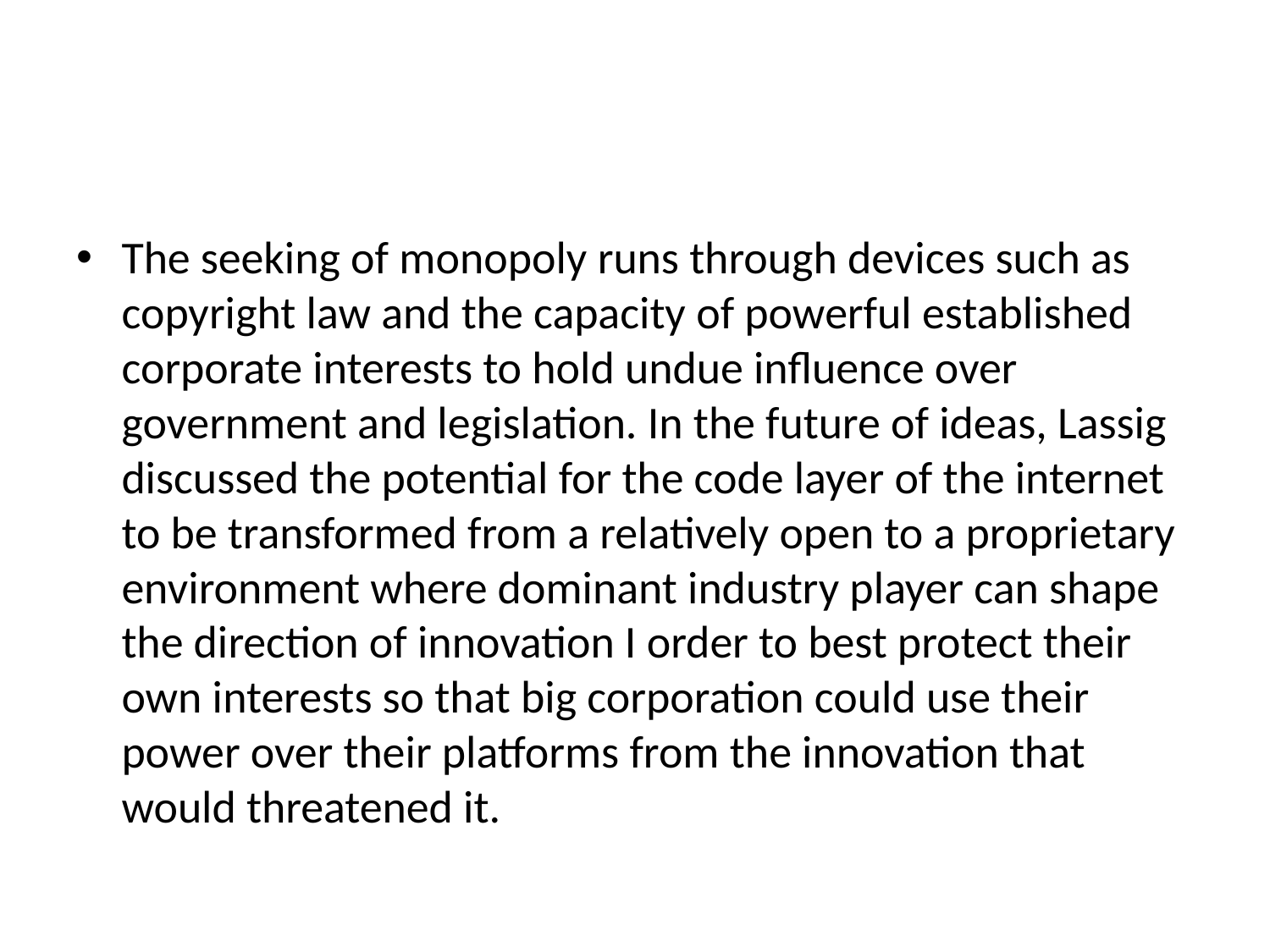

The seeking of monopoly runs through devices such as copyright law and the capacity of powerful established corporate interests to hold undue influence over government and legislation. In the future of ideas, Lassig discussed the potential for the code layer of the internet to be transformed from a relatively open to a proprietary environment where dominant industry player can shape the direction of innovation I order to best protect their own interests so that big corporation could use their power over their platforms from the innovation that would threatened it.